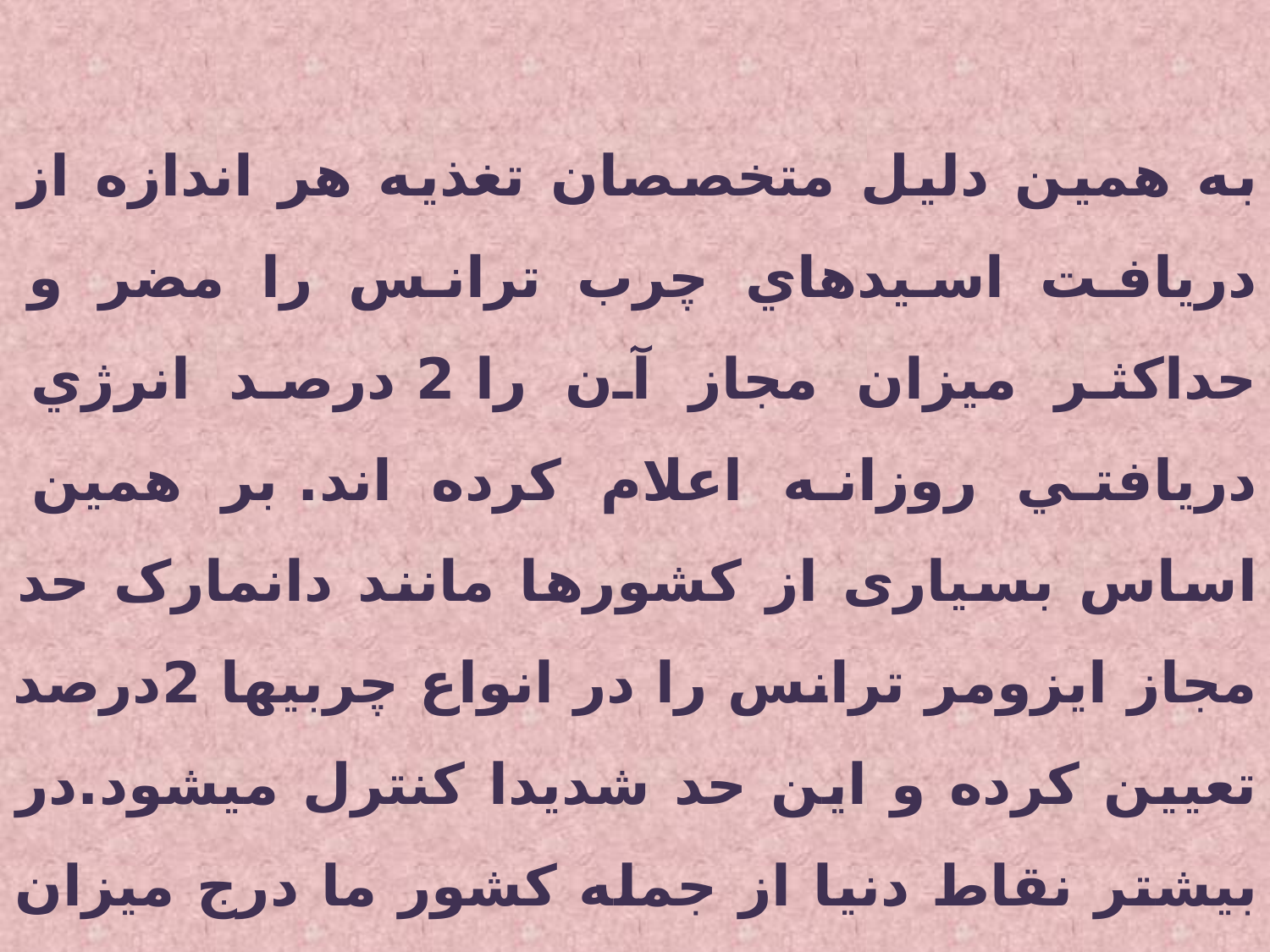

به همين دليل متخصصان تغذيه هر اندازه از دريافت اسيدهاي چرب ترانس را مضر و حداکثر ميزان مجاز آن را 2 درصد انرژي دريافتي روزانه اعلام کرده اند. بر همين اساس بسیاری از کشورها مانند دانمارک حد مجاز ايزومر ترانس را در انواع چربيها 2درصد تعيين کرده و اين حد شديدا کنترل ميشود.در بيشتر نقاط دنيا از جمله کشور ما درج ميزان ايزومر ترانس بر روي برچسب چربيها الزامي است.